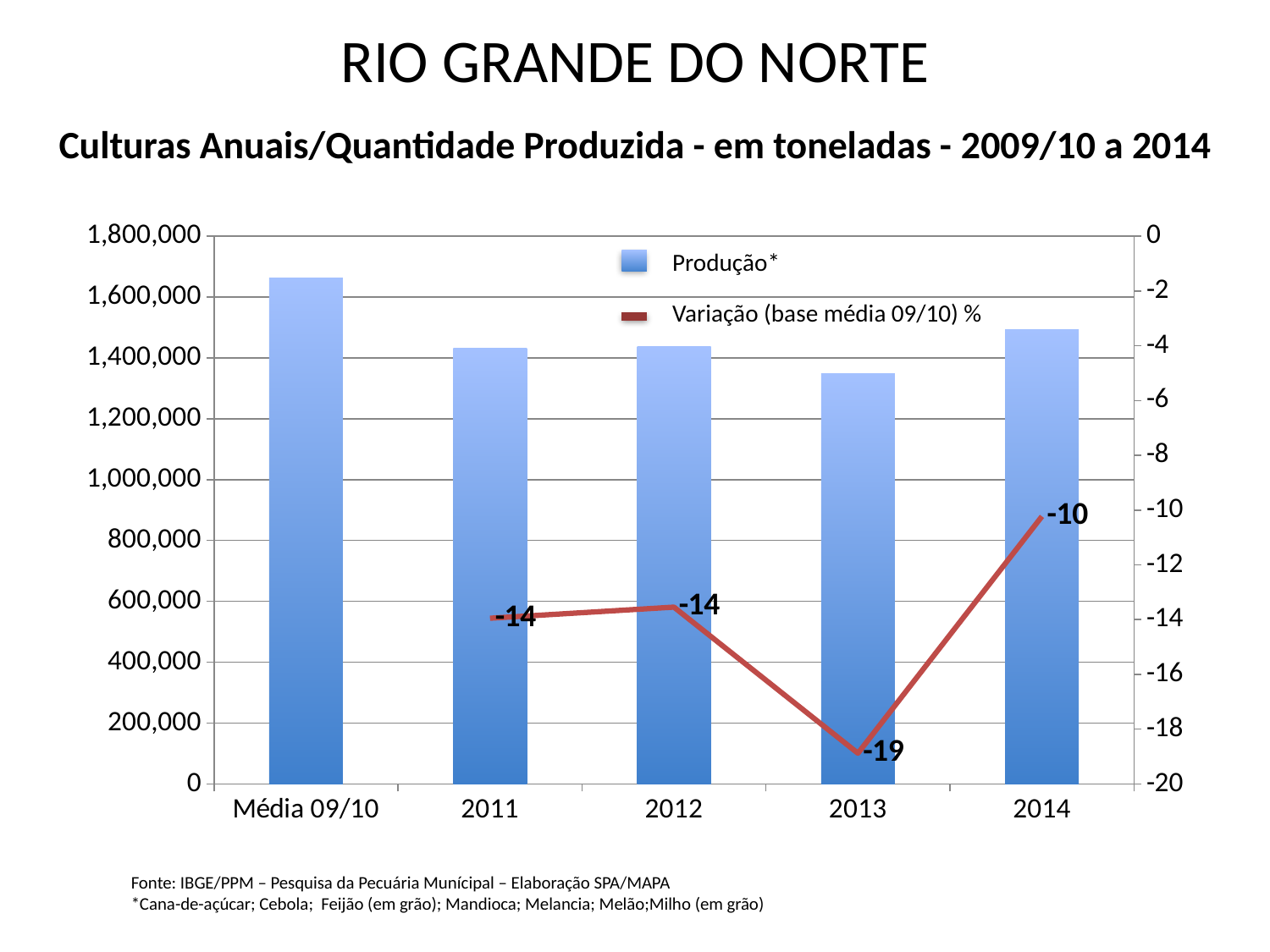

# RIO GRANDE DO NORTE
Culturas Anuais/Quantidade Produzida - em toneladas - 2009/10 a 2014

### Chart

| Category |  |  |
|---|---|---|
| Média 09/10 | 1663145.5 | None |
| 2011 | 1431124.0 | -13.95076377863512 |
| 2012 | 1437881.0 | -13.54448543437721 |
| 2013 | 1349159.0 | -18.8790758234923 |
| 2014 | 1492990.0 | -10.23094491732684 |
Produção*

Variação (base média 09/10) %
Fonte: IBGE/PPM – Pesquisa da Pecuária Munícipal – Elaboração SPA/MAPA
*Cana-de-açúcar; Cebola;  Feijão (em grão); Mandioca; Melancia; Melão;Milho (em grão)